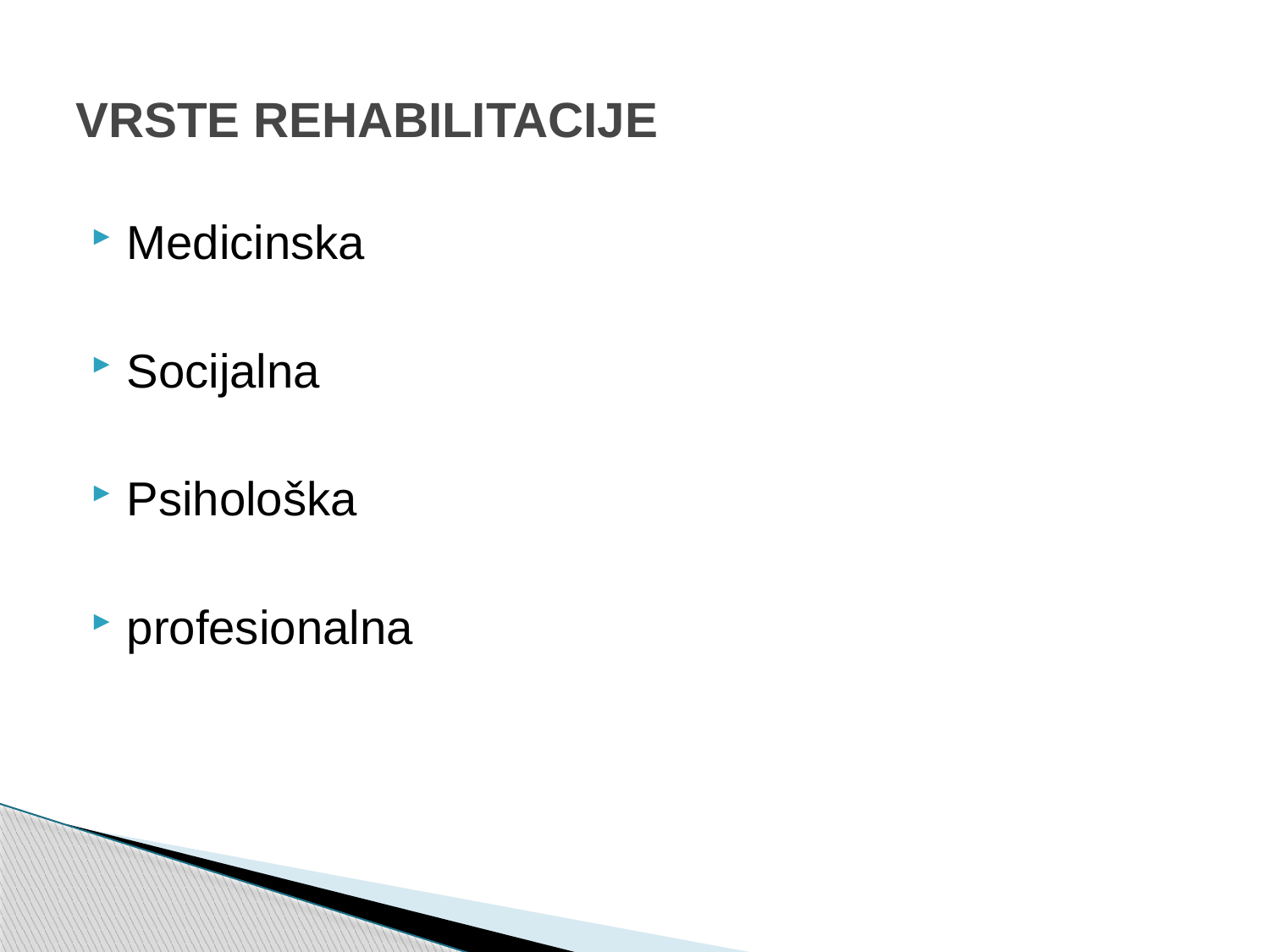

# VRSTE REHABILITACIJE
Medicinska

Socijalna

Psihološka

profesionalna